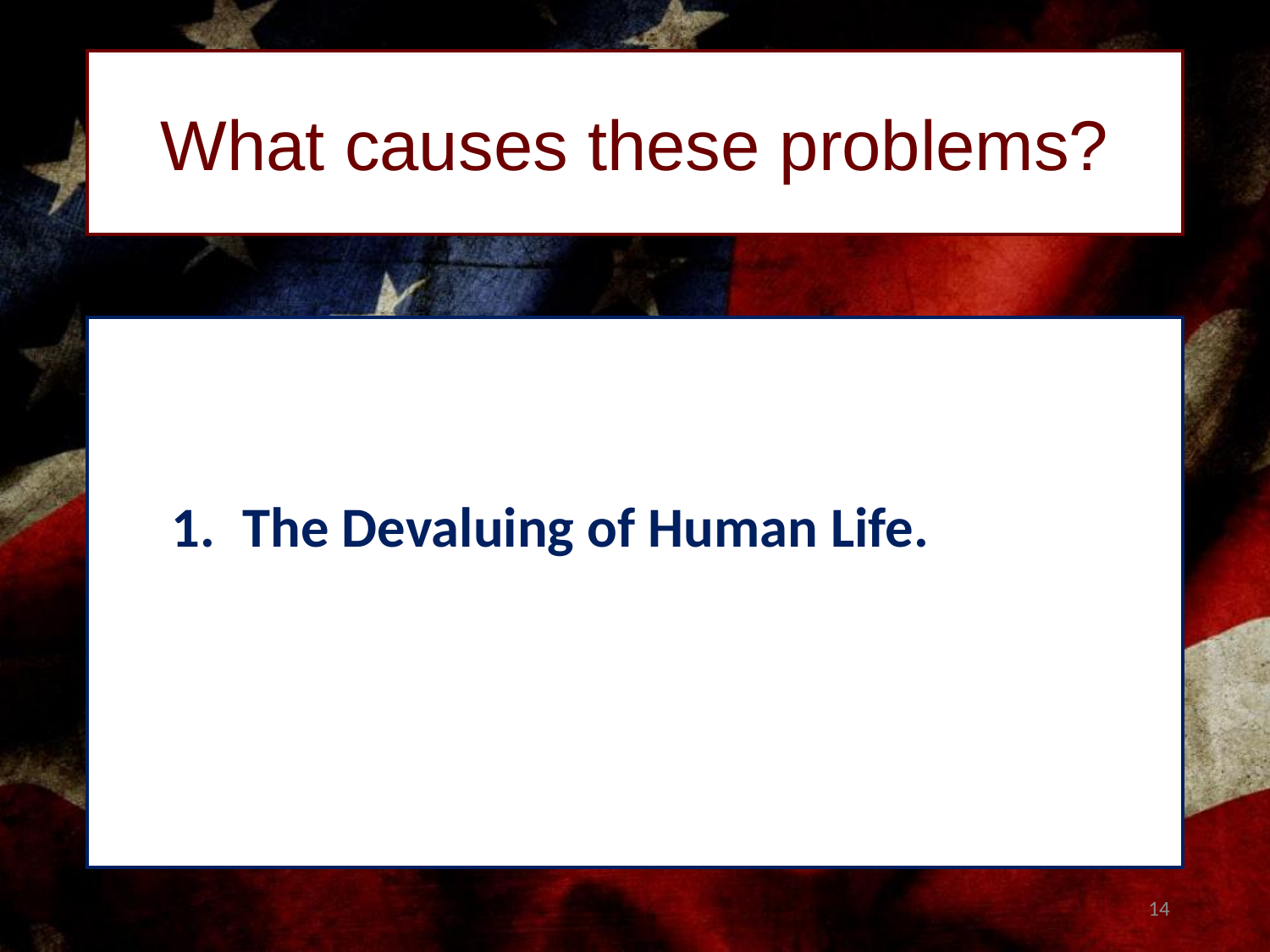

What causes these problems?
The Devaluing of Human Life.

14